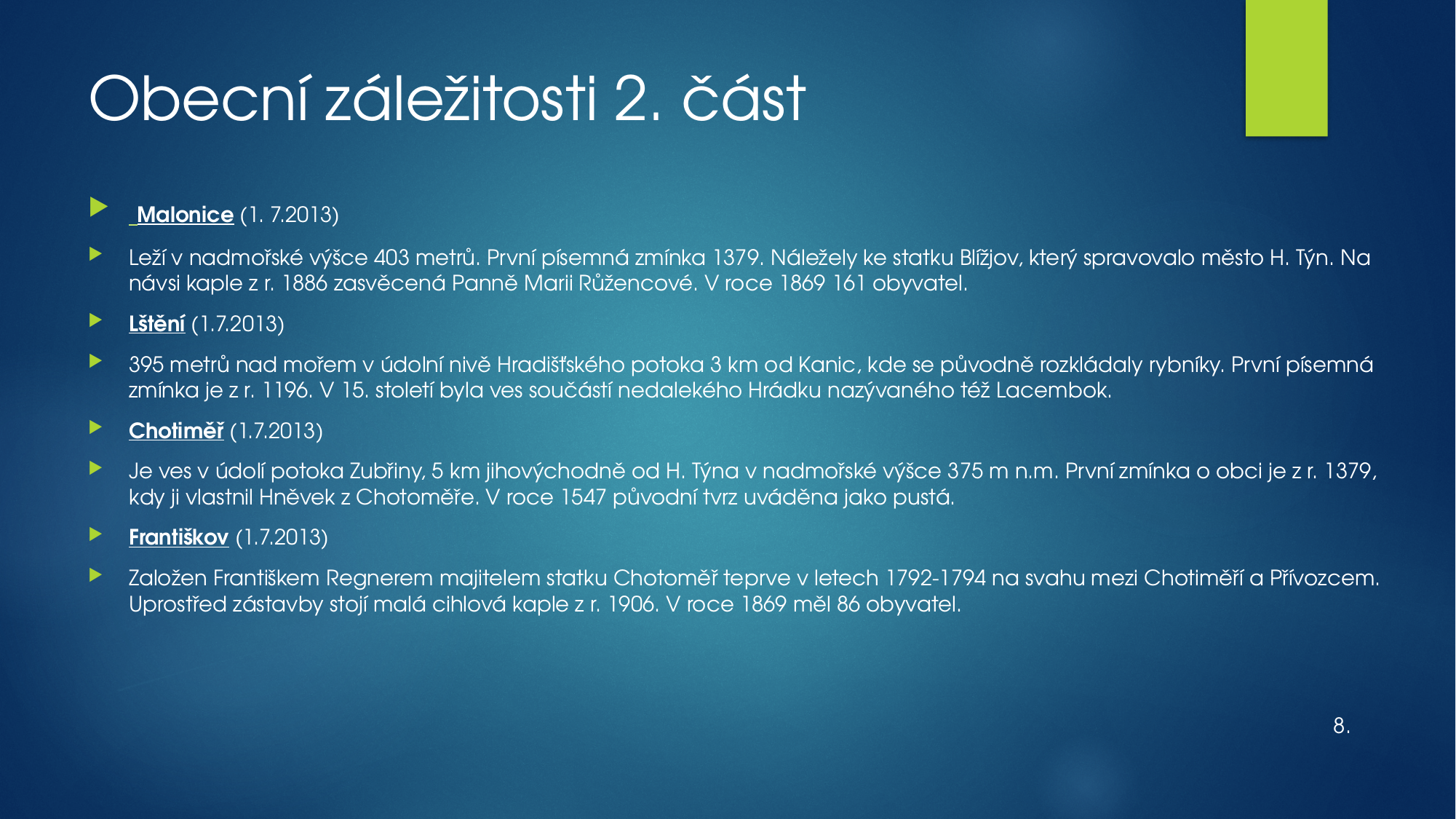

# Obecní záležitosti 2. část
 Malonice (1. 7.2013)
Leží v nadmořské výšce 403 metrů. První písemná zmínka 1379. Náležely ke statku Blížjov, který spravovalo město H. Týn. Na návsi kaple z r. 1886 zasvěcená Panně Marii Růžencové. V roce 1869 161 obyvatel.
Lštění (1.7.2013)
395 metrů nad mořem v údolní nivě Hradišťského potoka 3 km od Kanic, kde se původně rozkládaly rybníky. První písemná zmínka je z r. 1196. V 15. století byla ves součástí nedalekého Hrádku nazývaného též Lacembok.
Chotiměř (1.7.2013)
Je ves v údolí potoka Zubřiny, 5 km jihovýchodně od H. Týna v nadmořské výšce 375 m n.m. První zmínka o obci je z r. 1379, kdy ji vlastnil Hněvek z Chotoměře. V roce 1547 původní tvrz uváděna jako pustá.
Františkov (1.7.2013)
Založen Františkem Regnerem majitelem statku Chotoměř teprve v letech 1792-1794 na svahu mezi Chotiměří a Přívozcem. Uprostřed zástavby stojí malá cihlová kaple z r. 1906. V roce 1869 měl 86 obyvatel.

                                                                                                                                                                                                                      8.